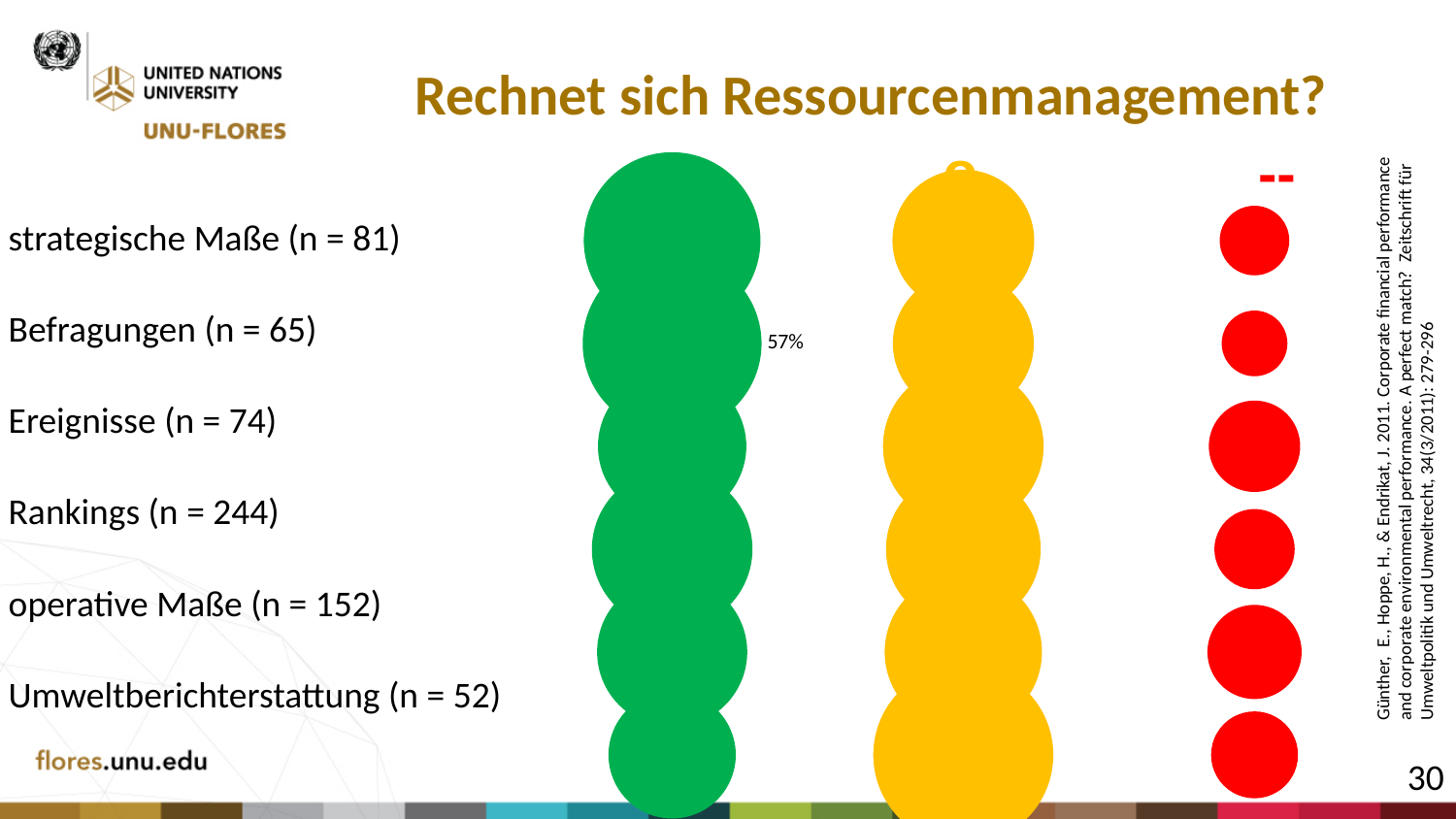

# Rechnet sich Ressourcenmanagement?

### Chart

| Category |  |  |  |  |  |  |
|---|---|---|---|---|---|---|
o
--
++

strategische Maße (n = 81)

Befragungen (n = 65)

Ereignisse (n = 74)

Rankings (n = 244)

operative Maße (n = 152)

Umweltberichterstattung (n = 52)

Günther,  E., Hoppe, H., & Endrikat, J. 2011. Corporate financial performance and corporate environmental performance. A perfect match?  Zeitschrift für Umweltpolitik und Umweltrecht, 34(3/2011): 279-296
30